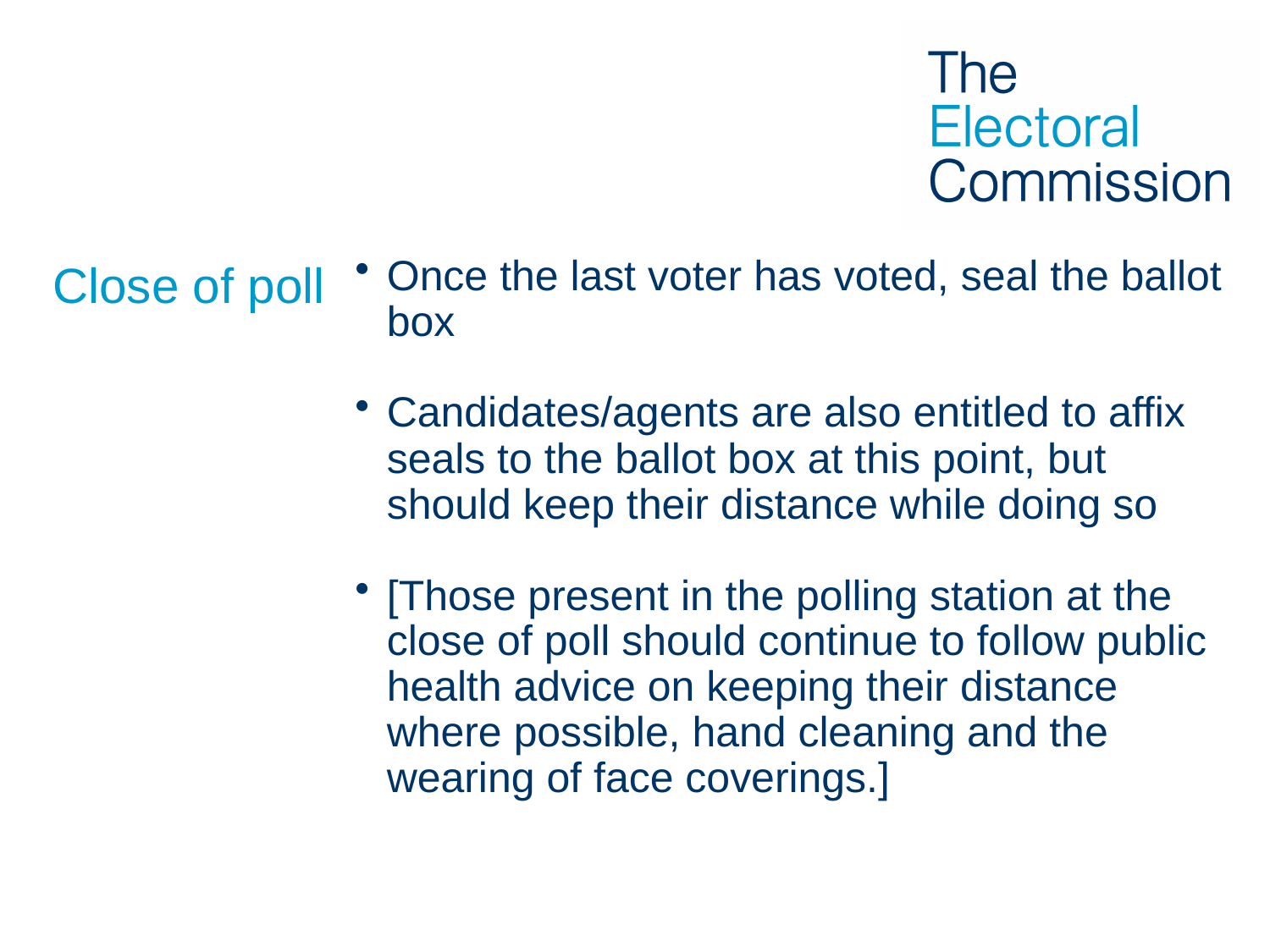

Close of poll
Once the last voter has voted, seal the ballot box

Candidates/agents are also entitled to affix seals to the ballot box at this point, but should keep their distance while doing so

[Those present in the polling station at the close of poll should continue to follow public health advice on keeping their distance where possible, hand cleaning and the wearing of face coverings.]